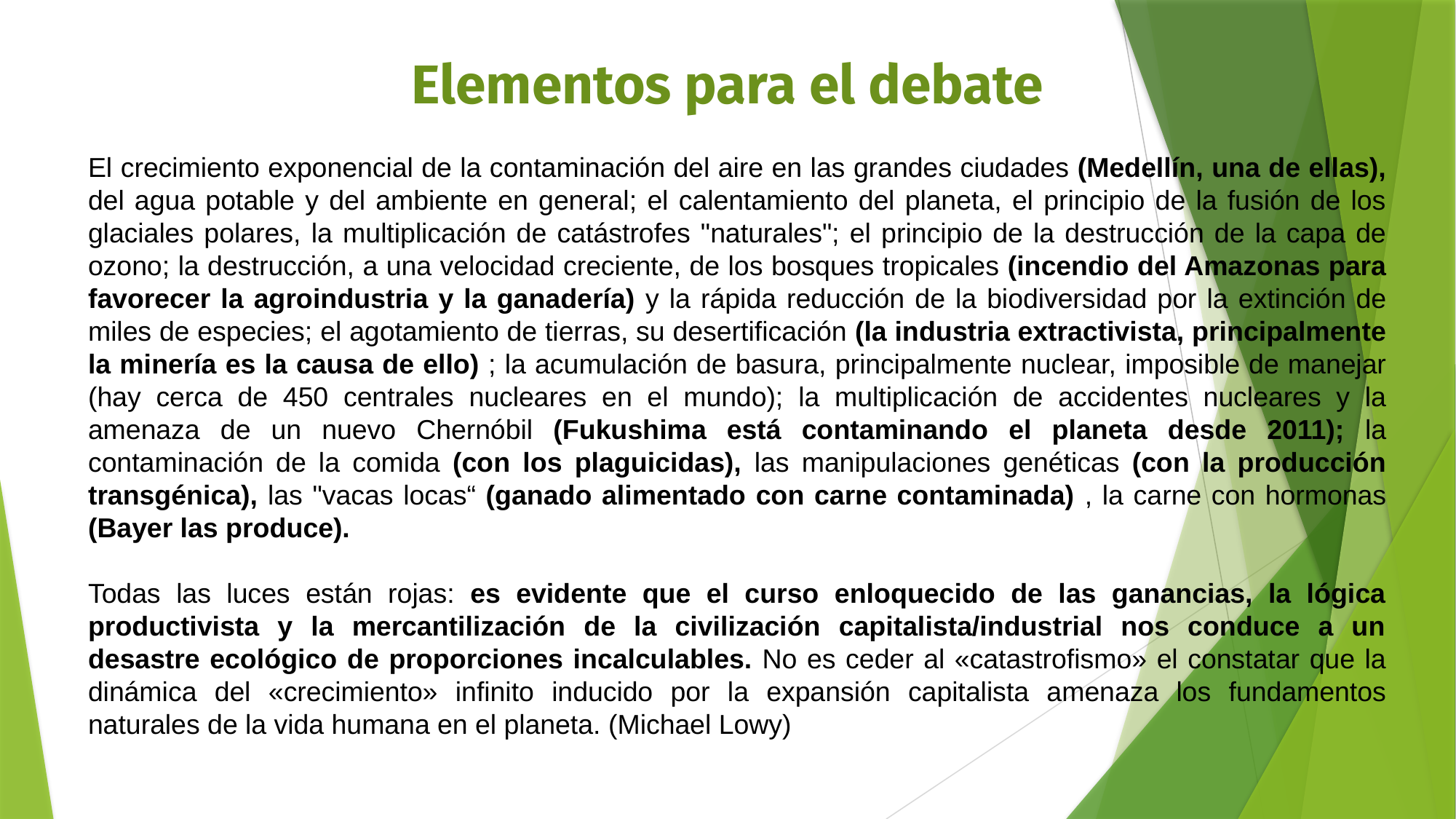

# Elementos para el debate
El crecimiento exponencial de la contaminación del aire en las grandes ciudades (Medellín, una de ellas), del agua potable y del ambiente en general; el calentamiento del planeta, el principio de la fusión de los glaciales polares, la multiplicación de catástrofes "naturales"; el principio de la destrucción de la capa de ozono; la destrucción, a una velocidad creciente, de los bosques tropicales (incendio del Amazonas para favorecer la agroindustria y la ganadería) y la rápida reducción de la biodiversidad por la extinción de miles de especies; el agotamiento de tierras, su desertificación (la industria extractivista, principalmente la minería es la causa de ello) ; la acumulación de basura, principalmente nuclear, imposible de manejar (hay cerca de 450 centrales nucleares en el mundo); la multiplicación de accidentes nucleares y la amenaza de un nuevo Chernóbil (Fukushima está contaminando el planeta desde 2011); la contaminación de la comida (con los plaguicidas), las manipulaciones genéticas (con la producción transgénica), las "vacas locas“ (ganado alimentado con carne contaminada) , la carne con hormonas (Bayer las produce).

Todas las luces están rojas: es evidente que el curso enloquecido de las ganancias, la lógica productivista y la mercantilización de la civilización capitalista/industrial nos conduce a un desastre ecológico de proporciones incalculables. No es ceder al «catastrofismo» el constatar que la dinámica del «crecimiento» infinito inducido por la expansión capitalista amenaza los fundamentos naturales de la vida humana en el planeta. (Michael Lowy)